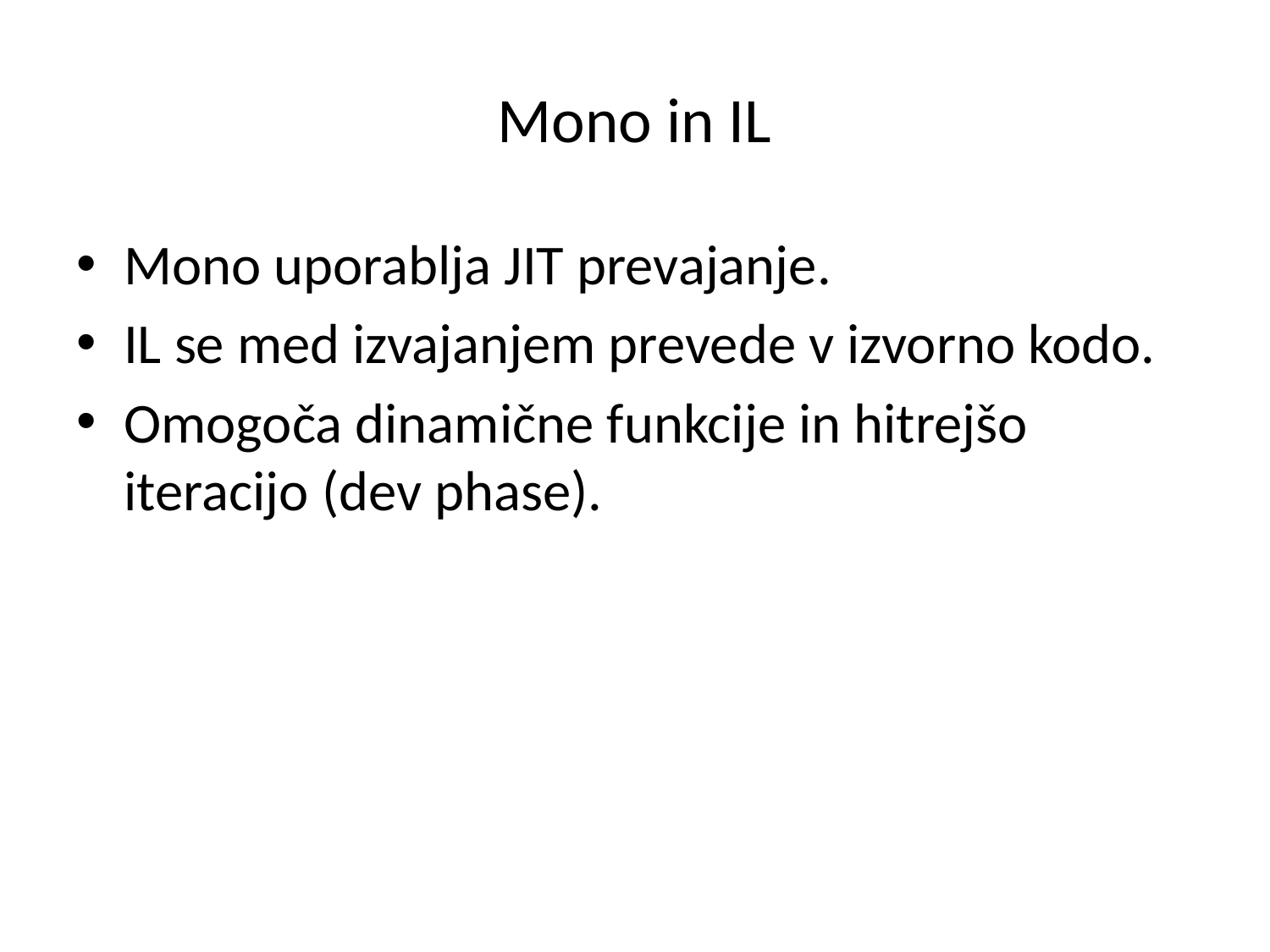

# Mono in IL
Mono uporablja JIT prevajanje.
IL se med izvajanjem prevede v izvorno kodo.
Omogoča dinamične funkcije in hitrejšo iteracijo (dev phase).